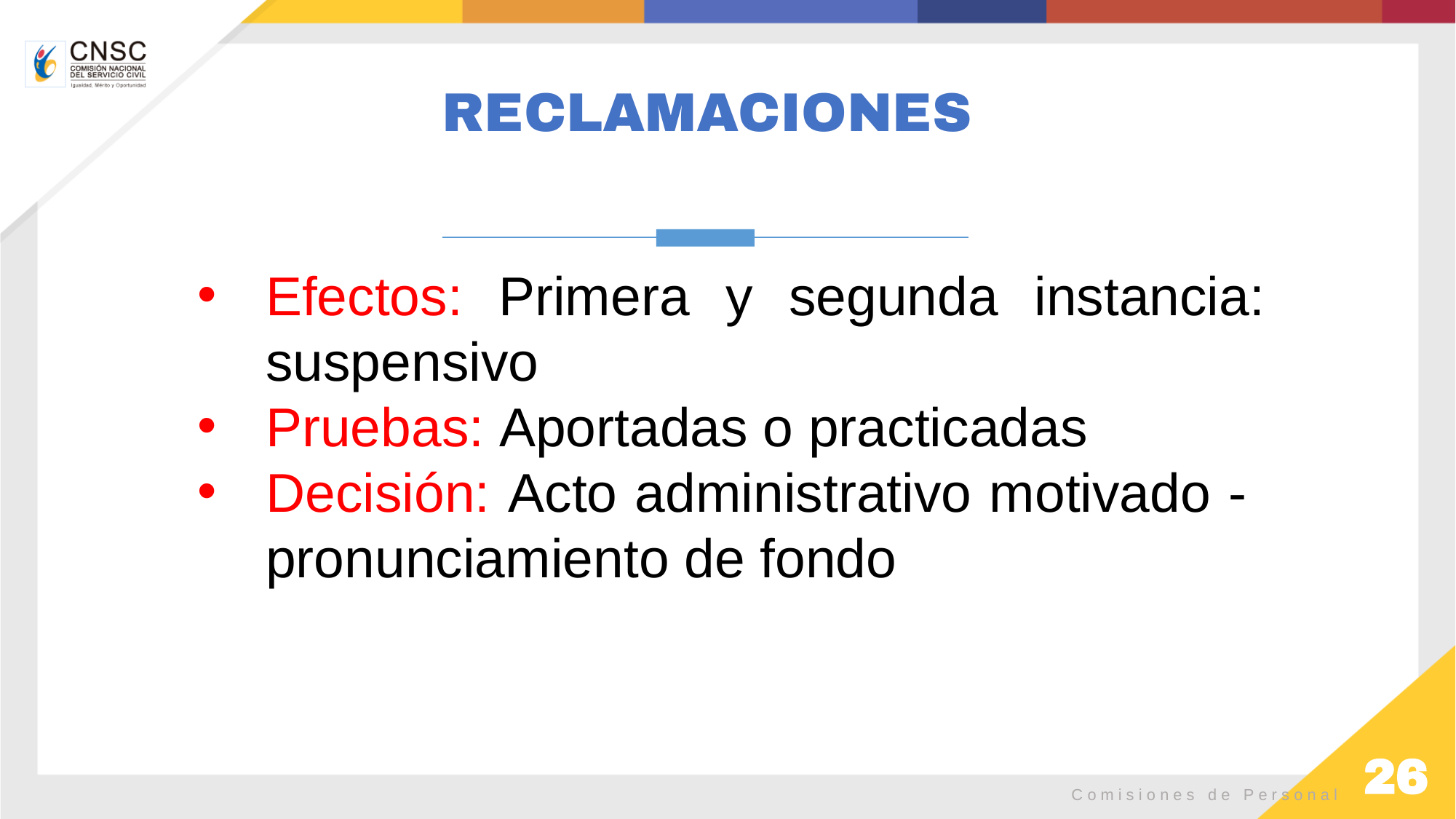

RECLAMACIONES

Efectos: Primera y segunda instancia: suspensivo
Pruebas: Aportadas o practicadas
Decisión: Acto administrativo motivado -  pronunciamiento de fondo
26
Comisiones de Personal